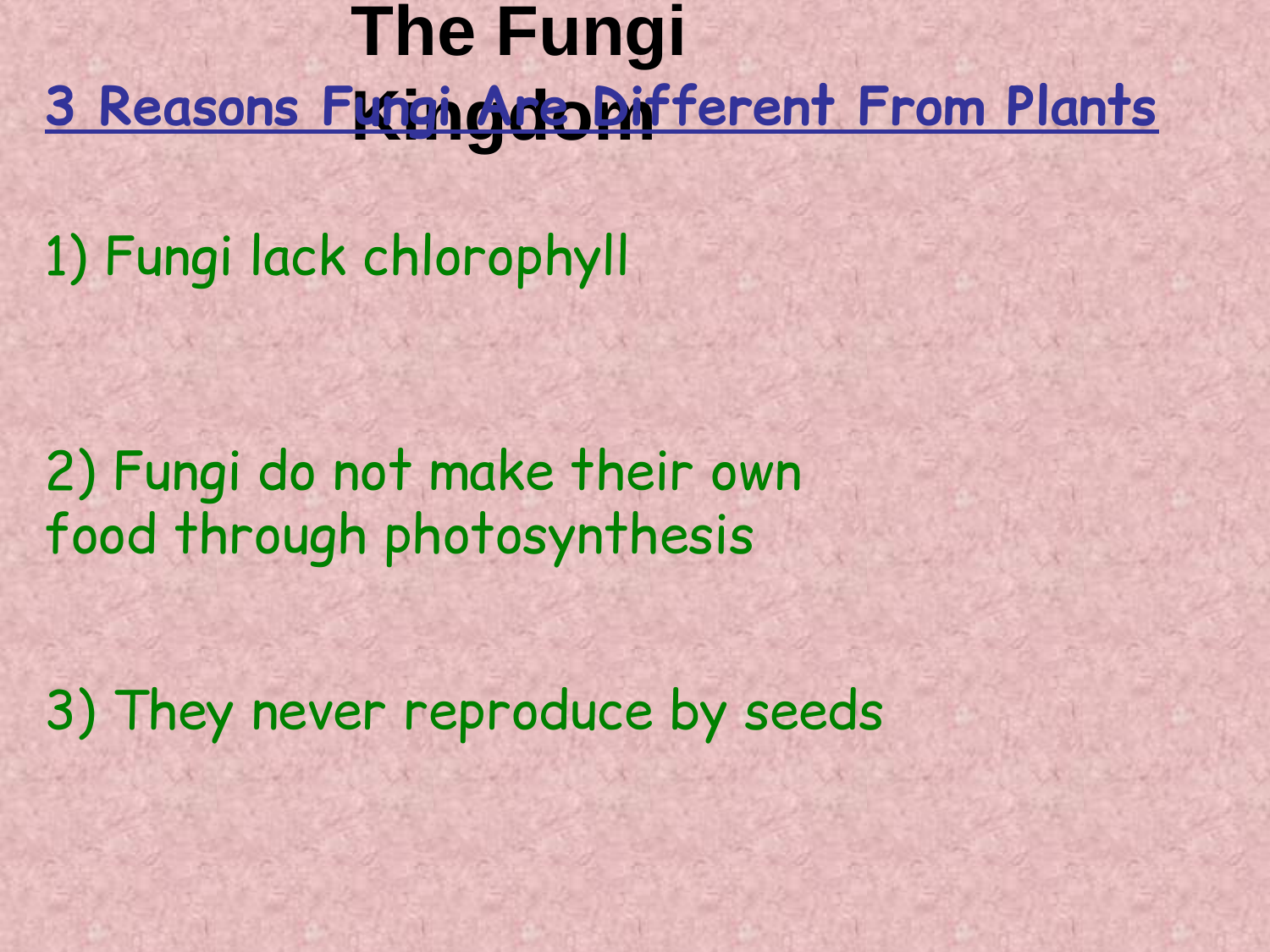

The Fungi Kingdom
3 Reasons Fungi Are Different From Plants
1) Fungi lack chlorophyll
2) Fungi do not make their own food through photosynthesis
3) They never reproduce by seeds